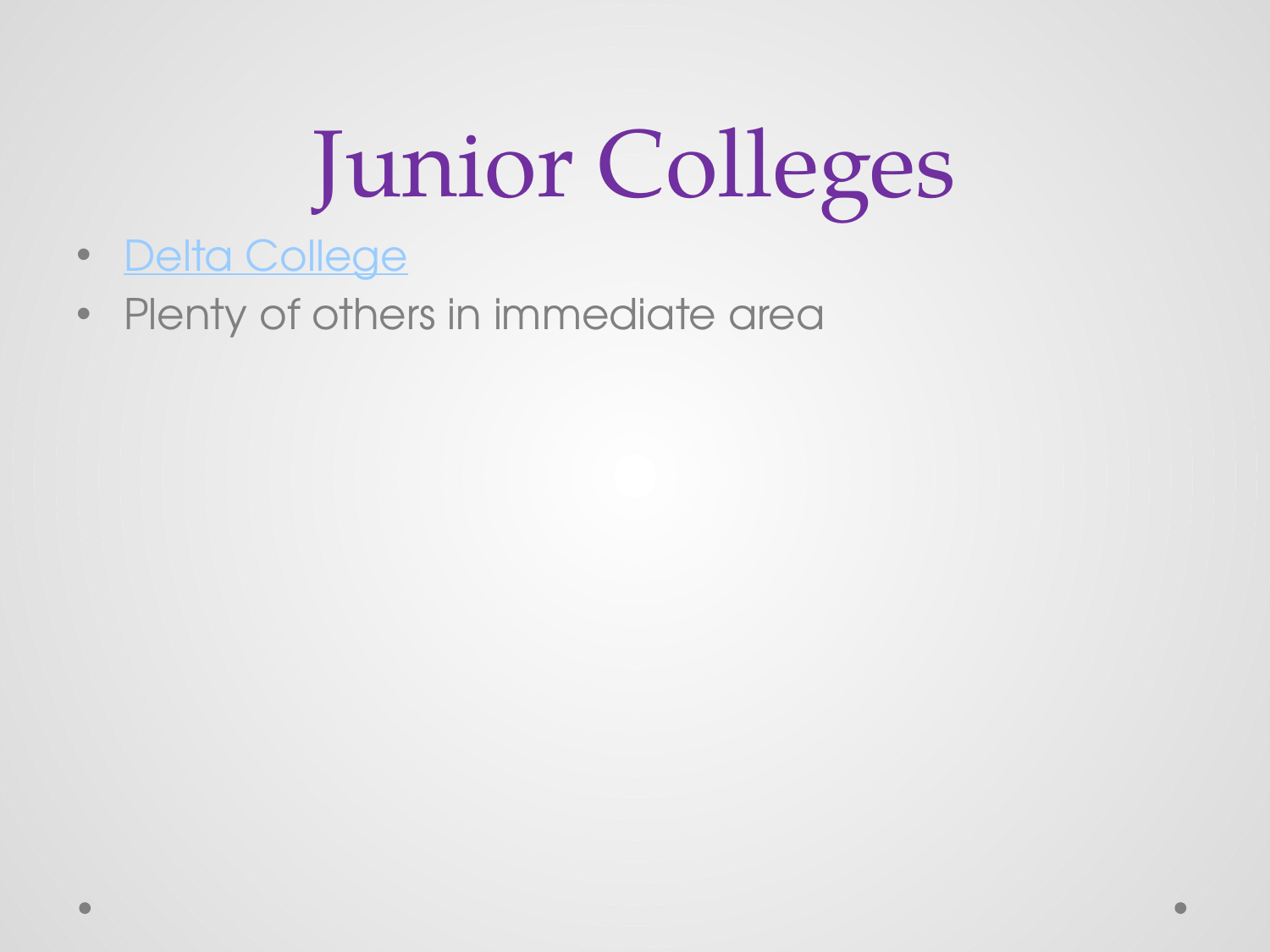

# Junior Colleges
Delta College
Plenty of others in immediate area